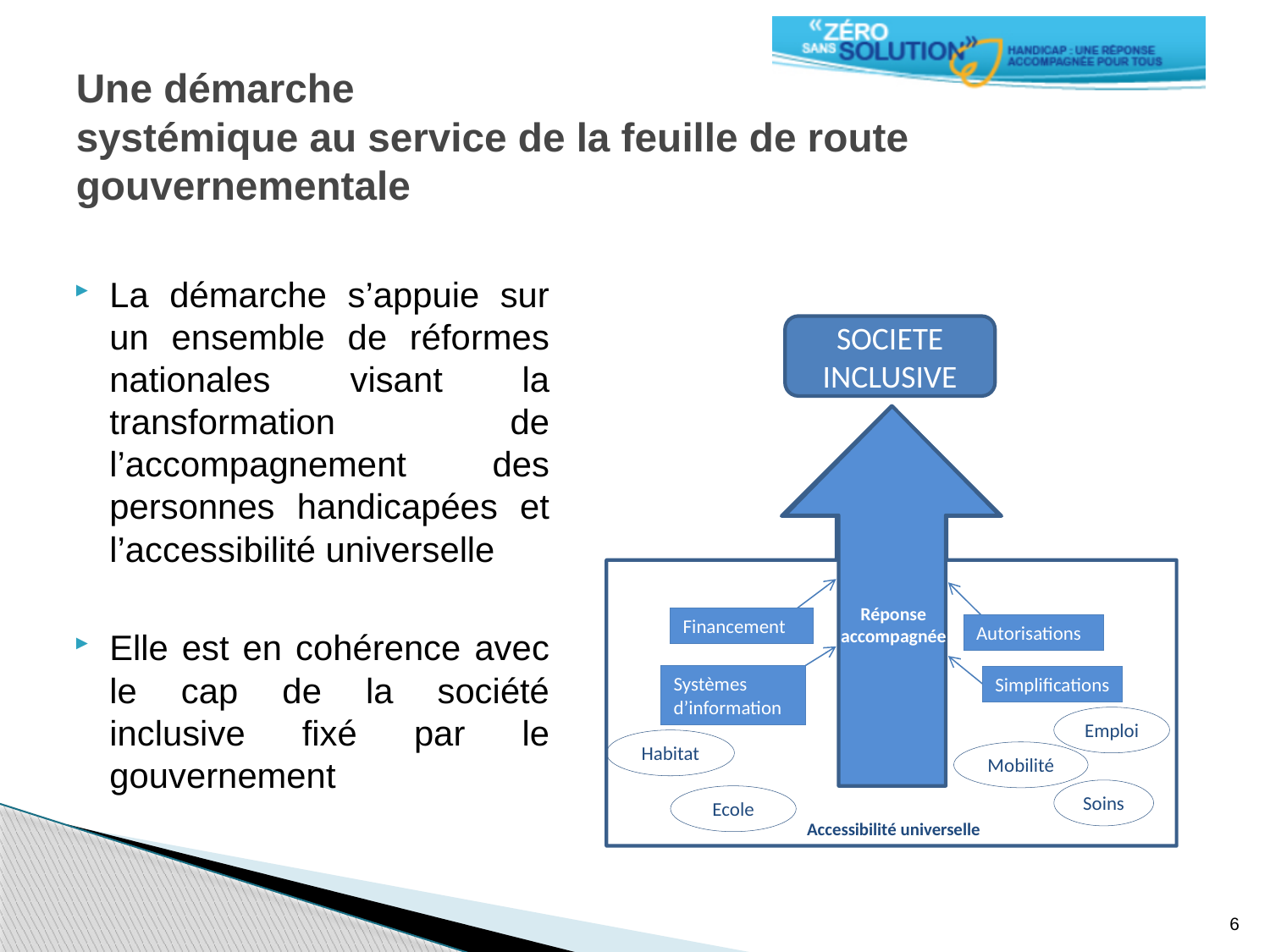

# Une démarche systémique au service de la feuille de route gouvernementale
La démarche s’appuie sur un ensemble de réformes nationales visant la transformation de l’accompagnement des personnes handicapées et l’accessibilité universelle

Elle est en cohérence avec le cap de la société inclusive fixé par le gouvernement

SOCIETE INCLUSIVE

Réponse accompagnée
Financement
Autorisations
Systèmes d’information
Simplifications
Emploi
Habitat
Mobilité
Soins
Ecole
Accessibilité universelle
6